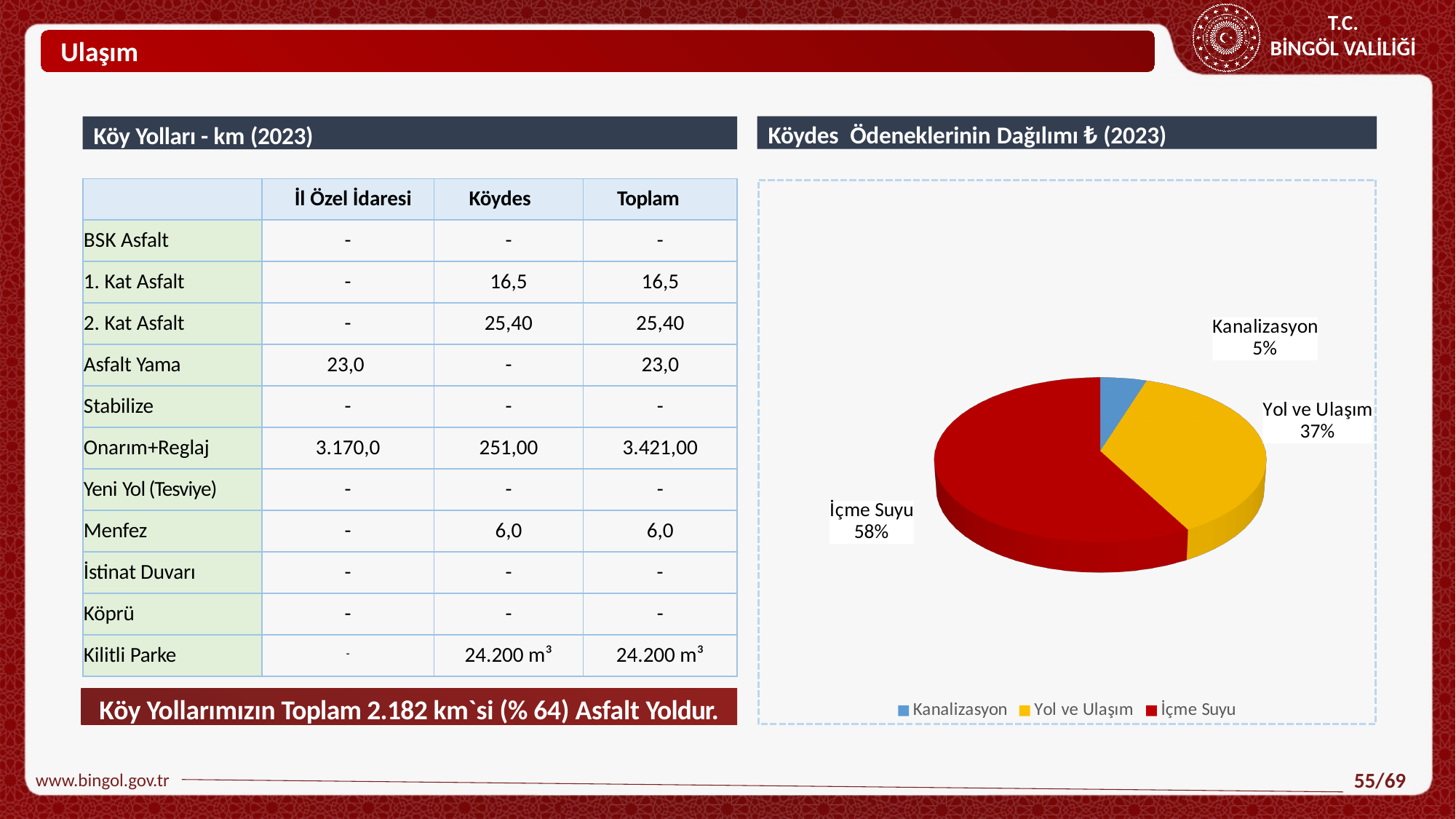

Ulaşım
Köy Yolları - km (2023)
Köydes  Ödeneklerinin Dağılımı ₺ (2023)
|  | İl Özel İdaresi | Köydes | Toplam |
| --- | --- | --- | --- |
| BSK Asfalt | - | - | - |
| 1. Kat Asfalt | - | 16,5 | 16,5 |
| 2. Kat Asfalt | - | 25,40 | 25,40 |
| Asfalt Yama | 23,0 | - | 23,0 |
| Stabilize | - | - | - |
| Onarım+Reglaj | 3.170,0 | 251,00 | 3.421,00 |
| Yeni Yol (Tesviye) | - | - | - |
| Menfez | - | 6,0 | 6,0 |
| İstinat Duvarı | - | - | - |
| Köprü | - | - | - |
| Kilitli Parke | - | 24.200 m³ | 24.200 m³ |

[unsupported chart]

Köy Yollarımızın Toplam 2.182 km`si (% 64) Asfalt Yoldur.
www.bingol.gov.tr